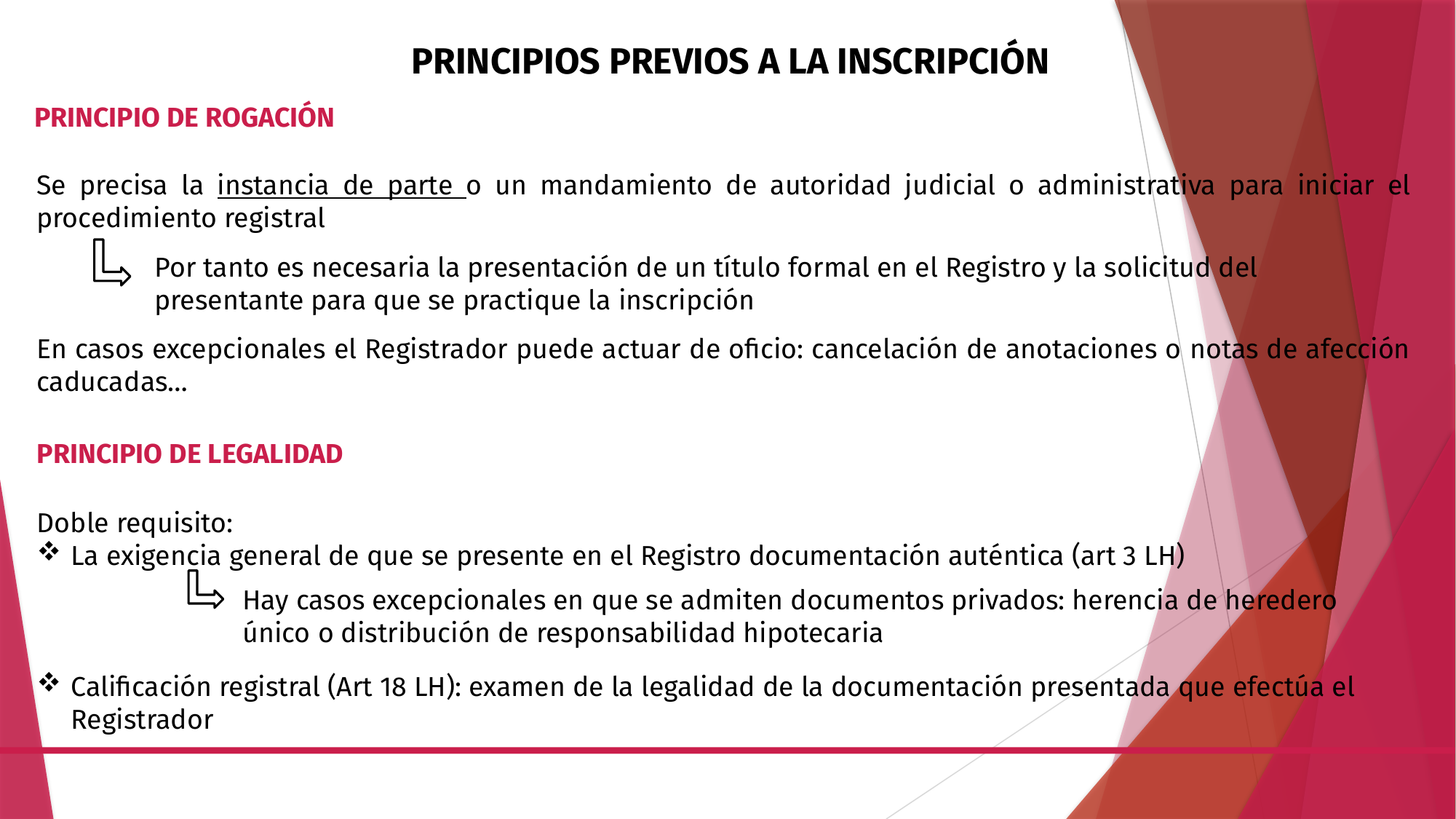

PRINCIPIOS PREVIOS A LA INSCRIPCIÓN
PRINCIPIO DE ROGACIÓN
Se precisa la instancia de parte o un mandamiento de autoridad judicial o administrativa para iniciar el procedimiento registral

En casos excepcionales el Registrador puede actuar de oficio: cancelación de anotaciones o notas de afección caducadas…
Por tanto es necesaria la presentación de un título formal en el Registro y la solicitud del presentante para que se practique la inscripción

PRINCIPIO DE LEGALIDAD
Doble requisito:
La exigencia general de que se presente en el Registro documentación auténtica (art 3 LH)

Calificación registral (Art 18 LH): examen de la legalidad de la documentación presentada que efectúa el Registrador

Hay casos excepcionales en que se admiten documentos privados: herencia de heredero único o distribución de responsabilidad hipotecaria